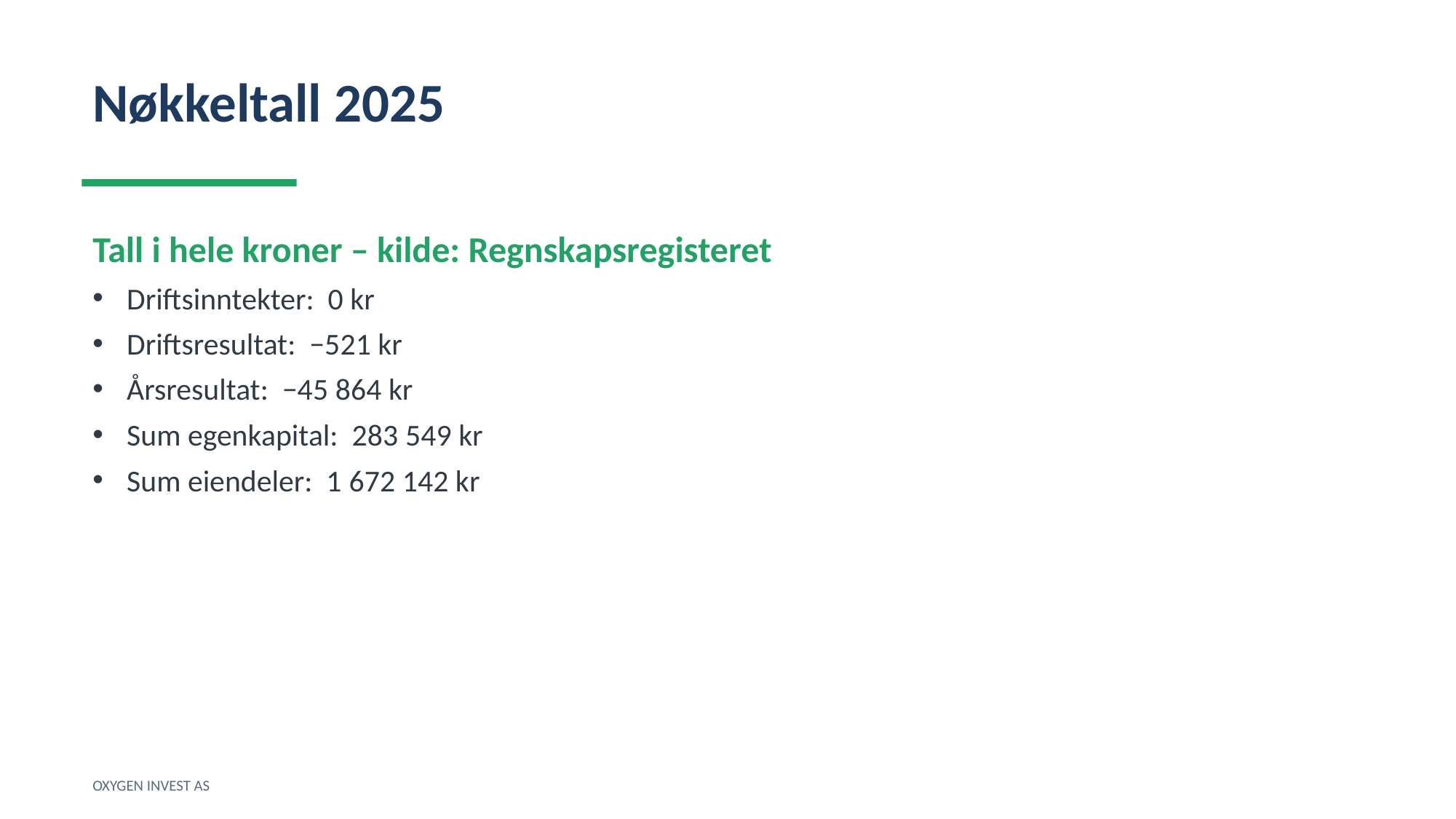

Nøkkeltall 2025

Tall i hele kroner – kilde: Regnskapsregisteret
Driftsinntekter:  0 kr
Driftsresultat:  −521 kr
Årsresultat:  −45 864 kr
Sum egenkapital:  283 549 kr
Sum eiendeler:  1 672 142 kr
OXYGEN INVEST AS